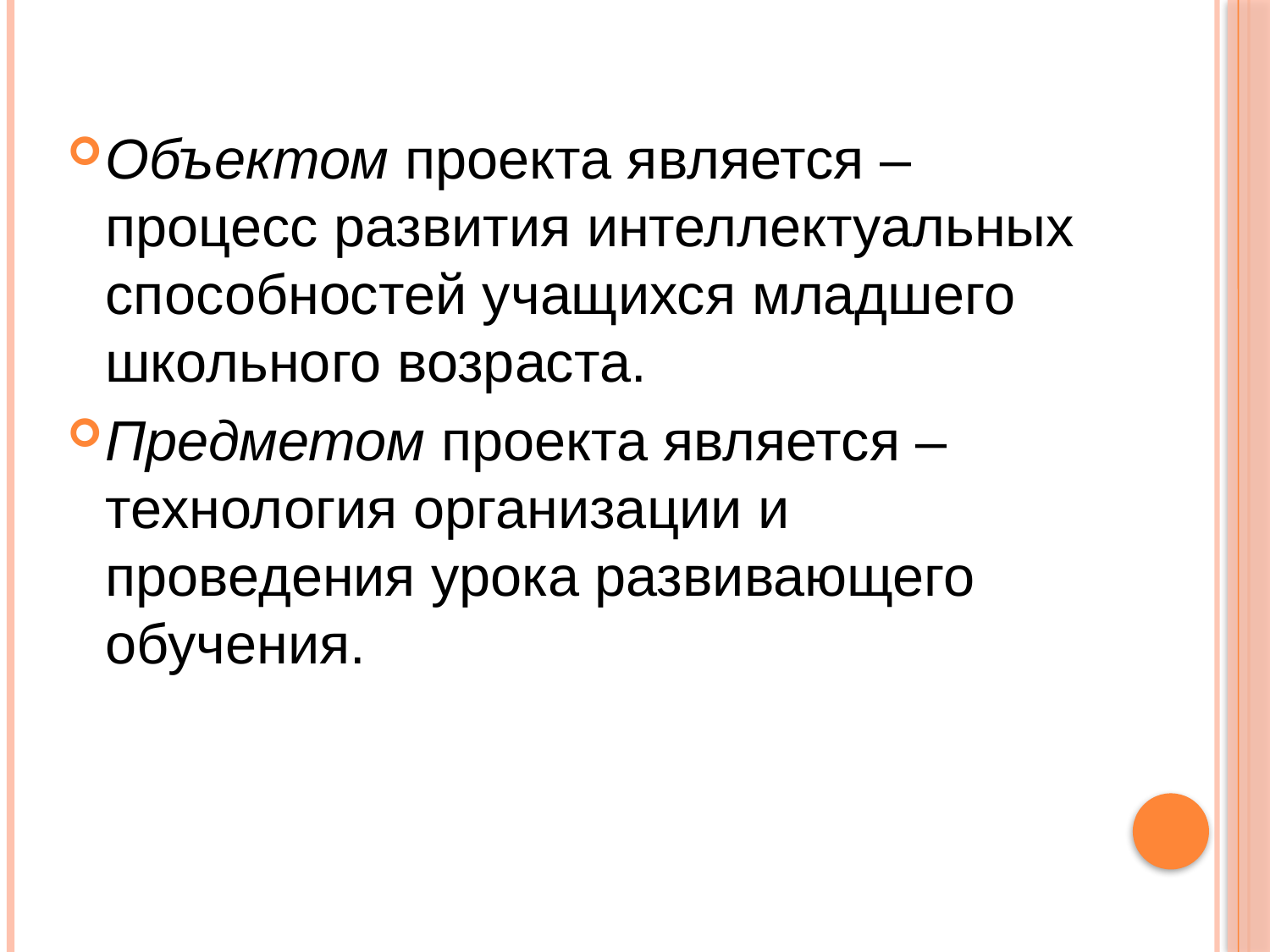

Объектом проекта является – процесс развития интеллектуальных способностей учащихся младшего школьного возраста.
Предметом проекта является –  технология организации и проведения урока развивающего обучения.